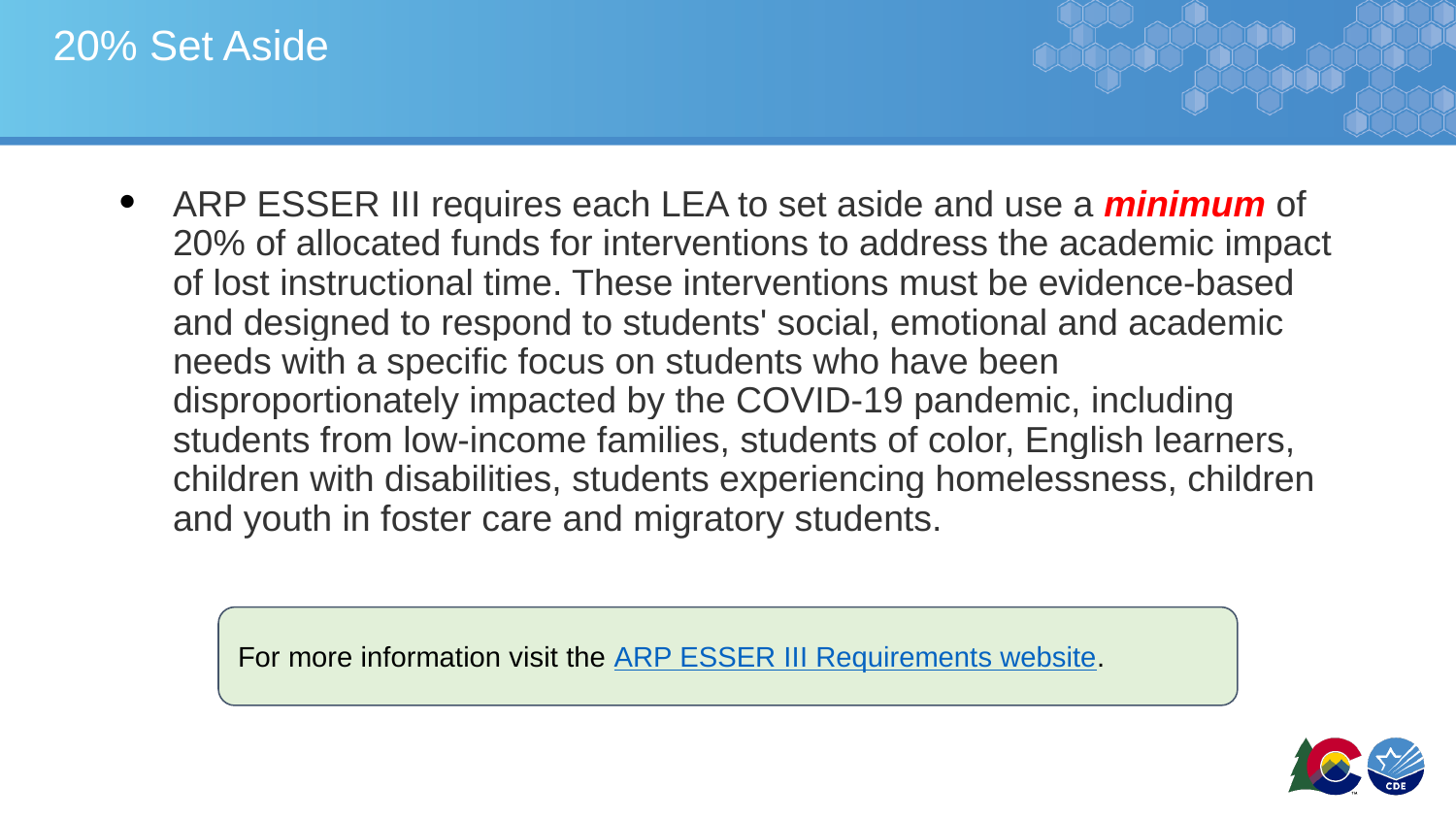

# 20% Set Aside
ARP ESSER III requires each LEA to set aside and use a minimum of 20% of allocated funds for interventions to address the academic impact of lost instructional time. These interventions must be evidence-based and designed to respond to students' social, emotional and academic needs with a specific focus on students who have been disproportionately impacted by the COVID-19 pandemic, including students from low-income families, students of color, English learners, children with disabilities, students experiencing homelessness, children and youth in foster care and migratory students.
For more information visit the ARP ESSER III Requirements website.